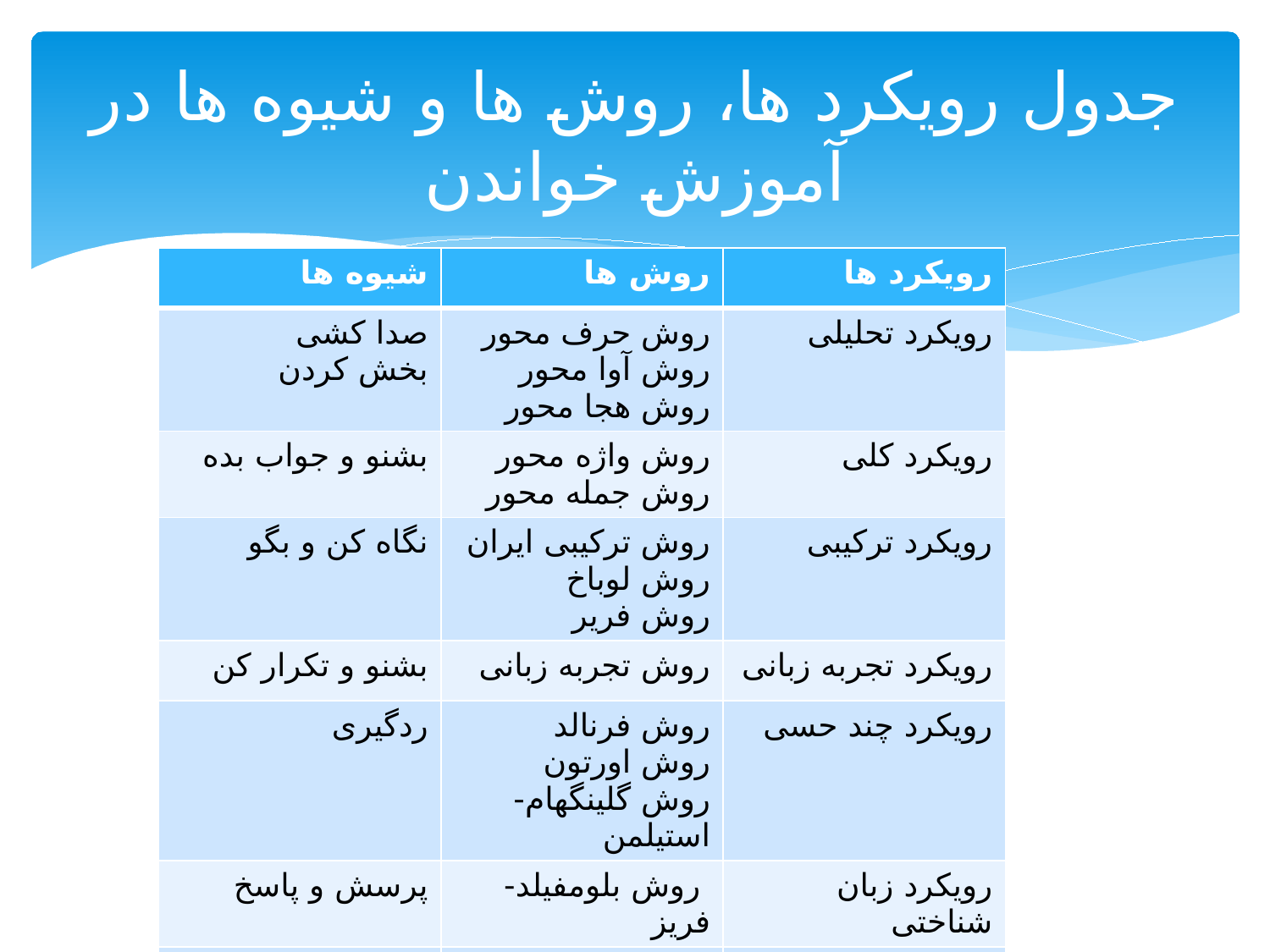

# جدول رویکرد ها، روش ها و شیوه ها در آموزش خواندن
| شیوه ها | روش ها | رویکرد ها |
| --- | --- | --- |
| صدا کشی بخش کردن | روش حرف محور روش آوا محور روش هجا محور | رویکرد تحلیلی |
| بشنو و جواب بده | روش واژه محور روش جمله محور | رویکرد کلی |
| نگاه کن و بگو | روش ترکیبی ایران روش لوباخ روش فریر | رویکرد ترکیبی |
| بشنو و تکرار کن | روش تجربه زبانی | رویکرد تجربه زبانی |
| ردگیری | روش فرنالد روش اورتون روش گلینگهام-استیلمن | رویکرد چند حسی |
| پرسش و پاسخ | روش بلومفیلد-فریز | رویکرد زبان شناختی |
| شیوه‌های دیگر | روش الفبای آموزش پایه روش نشانه‌های ممیز روش نشانه‌های رنگین | رویکرد الفبای اصلاح شده |
82